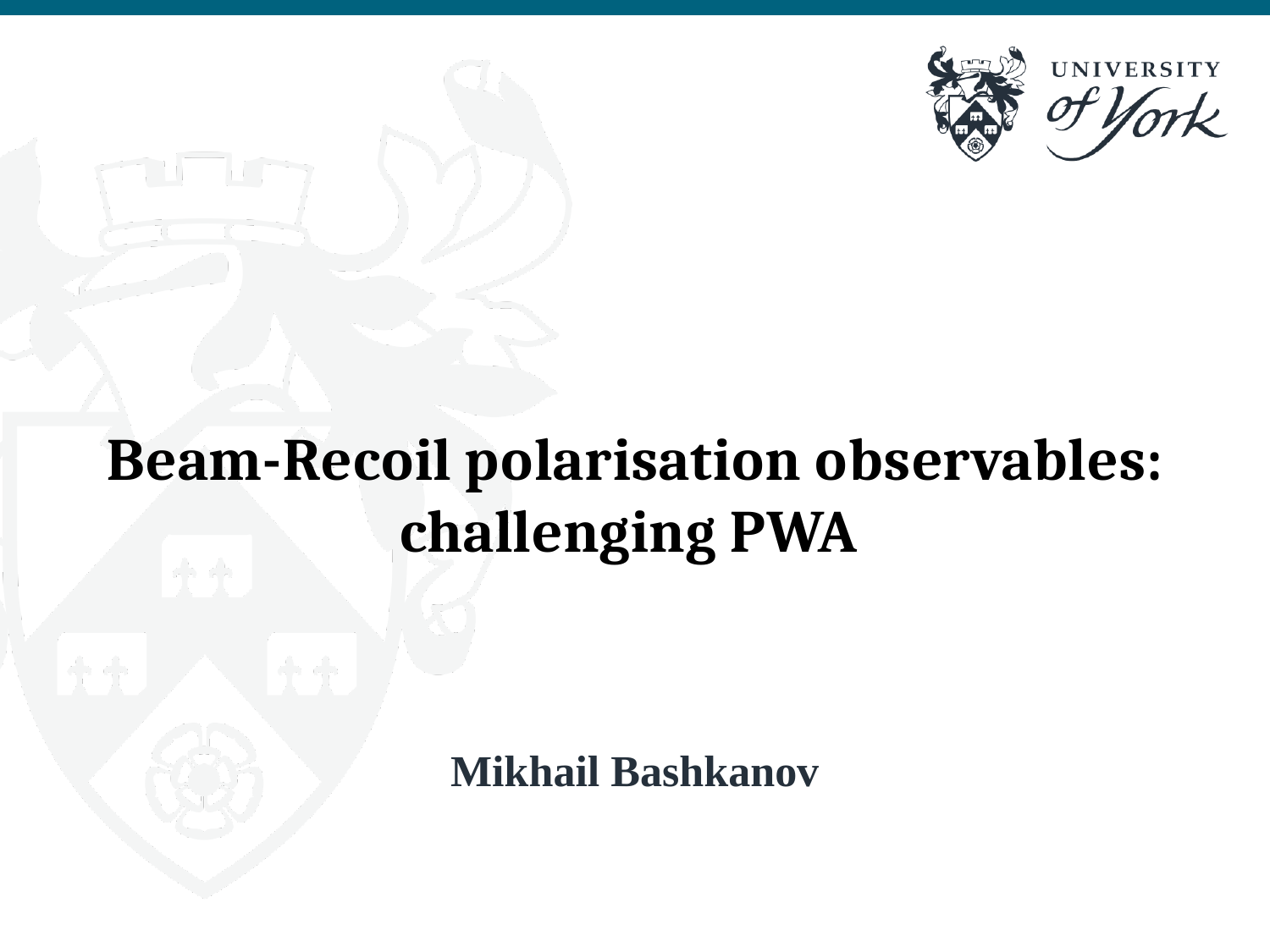

# Beam-Recoil polarisation observables: challenging PWA
Mikhail Bashkanov